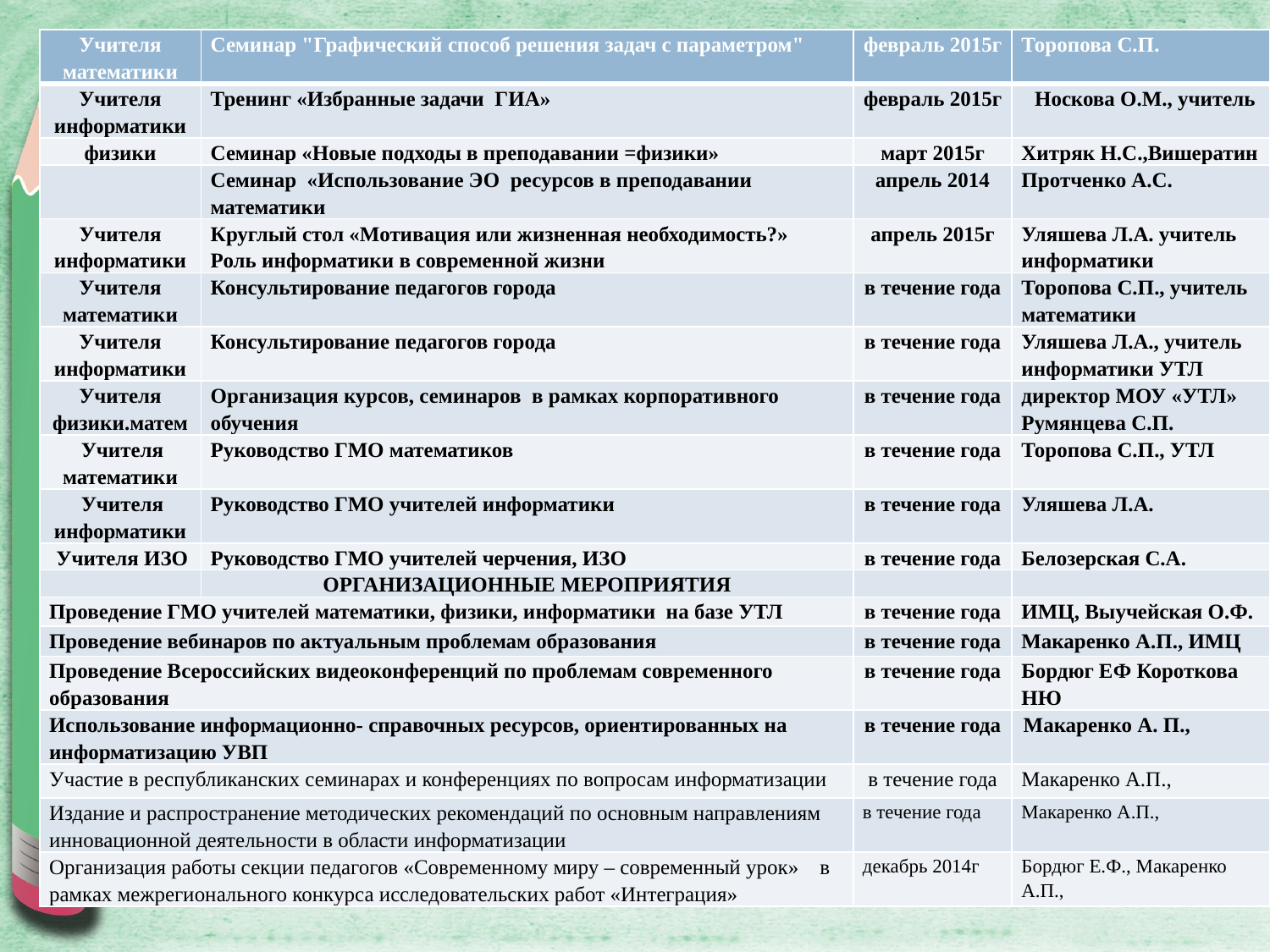

| Учителя математики | Семинар "Графический способ решения задач с параметром" | февраль 2015г | Торопова С.П. |
| --- | --- | --- | --- |
| Учителя информатики | Тренинг «Избранные задачи ГИА» | февраль 2015г | Носкова О.М., учитель |
| физики | Семинар «Новые подходы в преподавании =физики» | март 2015г | Хитряк Н.С.,Вишератин |
|  | Семинар «Использование ЭО ресурсов в преподавании математики | апрель 2014 | Протченко А.С. |
| Учителя информатики | Круглый стол «Мотивация или жизненная необходимость?» Роль информатики в современной жизни | апрель 2015г | Уляшева Л.А. учитель информатики |
| Учителя математики | Консультирование педагогов города | в течение года | Торопова С.П., учитель математики |
| Учителя информатики | Консультирование педагогов города | в течение года | Уляшева Л.А., учитель информатики УТЛ |
| Учителя физики.матем | Организация курсов, семинаров в рамках корпоративного обучения | в течение года | директор МОУ «УТЛ» Румянцева С.П. |
| Учителя математики | Руководство ГМО математиков | в течение года | Торопова С.П., УТЛ |
| Учителя информатики | Руководство ГМО учителей информатики | в течение года | Уляшева Л.А. |
| Учителя ИЗО | Руководство ГМО учителей черчения, ИЗО | в течение года | Белозерская С.А. |
|  | ОРГАНИЗАЦИОННЫЕ МЕРОПРИЯТИЯ |  |  |
| Проведение ГМО учителей математики, физики, информатики на базе УТЛ |  | в течение года | ИМЦ, Выучейская О.Ф. |
| Проведение вебинаров по актуальным проблемам образования |  | в течение года | Макаренко А.П., ИМЦ |
| Проведение Всероссийских видеоконференций по проблемам современного образования |  | в течение года | Бордюг ЕФ Короткова НЮ |
| Использование информационно- справочных ресурсов, ориентированных на информатизацию УВП |  | в течение года | Макаренко А. П., |
| Участие в республиканских семинарах и конференциях по вопросам информатизации |  | в течение года | Макаренко А.П., |
| Издание и распространение методических рекомендаций по основным направлениям инновационной деятельности в области информатизации |  | в течение года | Макаренко А.П., |
| Организация работы секции педагогов «Современному миру – современный урок» в рамках межрегионального конкурса исследовательских работ «Интеграция» |  | декабрь 2014г | Бордюг Е.Ф., Макаренко А.П., |
#